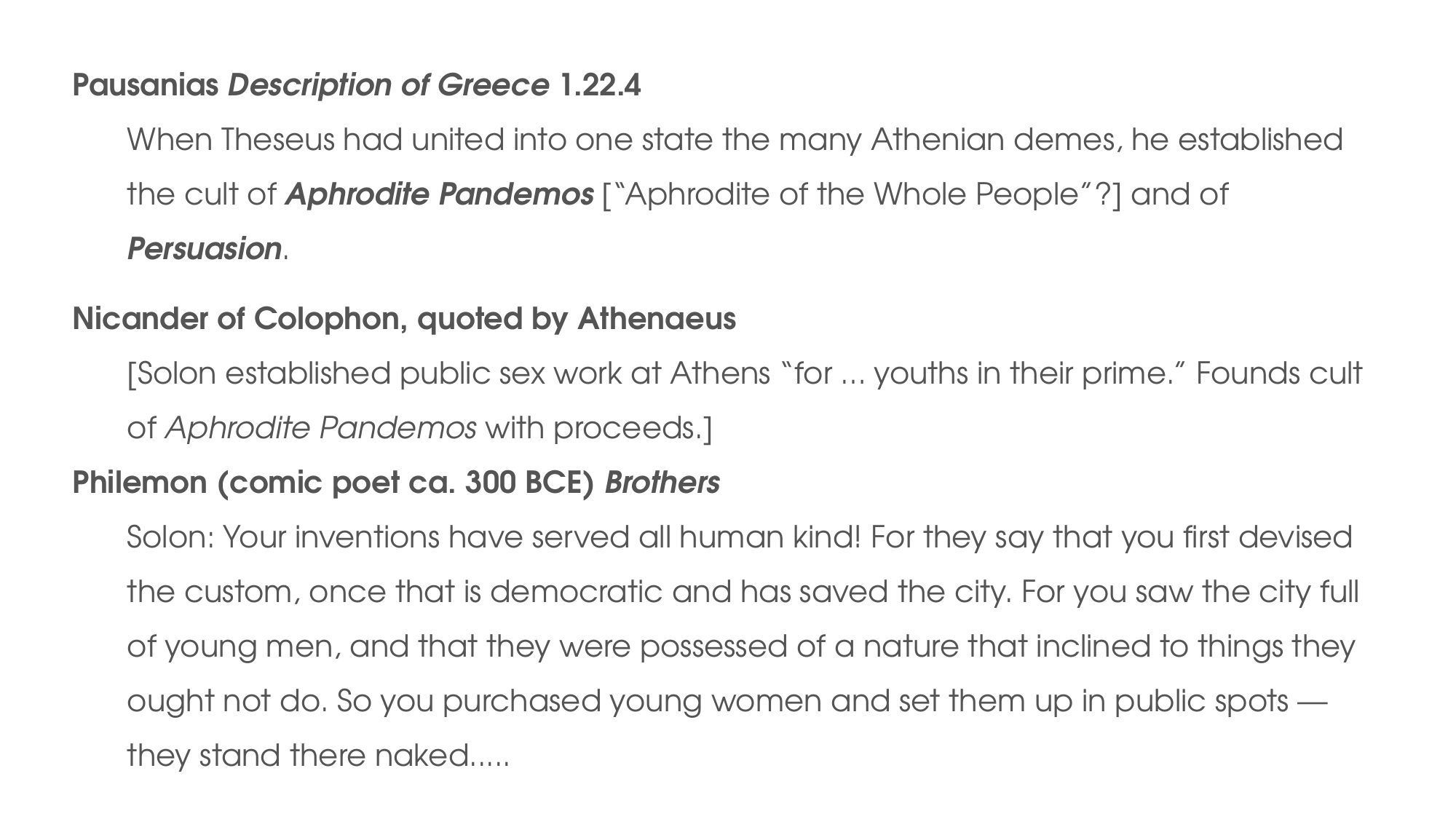

Political-Sexual Aphrodite Pandemos
Pausanias Description of Greece 1.22.4
When Theseus had united into one state the many Athenian demes, he established the cult of Aphrodite Pandemos [“Aphrodite of the Whole People”?] and of Persuasion.
Nicander of Colophon, quoted by Athenaeus
[Solon established public sex work at Athens “for … youths in their prime.” Founds cult of Aphrodite Pandemos with proceeds.]
Philemon (comic poet ca. 300 BCE) Brothers
Solon: Your inventions have served all human kind! For they say that you first devised the custom, once that is democratic and has saved the city. For you saw the city full of young men, and that they were possessed of a nature that inclined to things they ought not do. So you purchased young women and set them up in public spots — they stand there naked.....